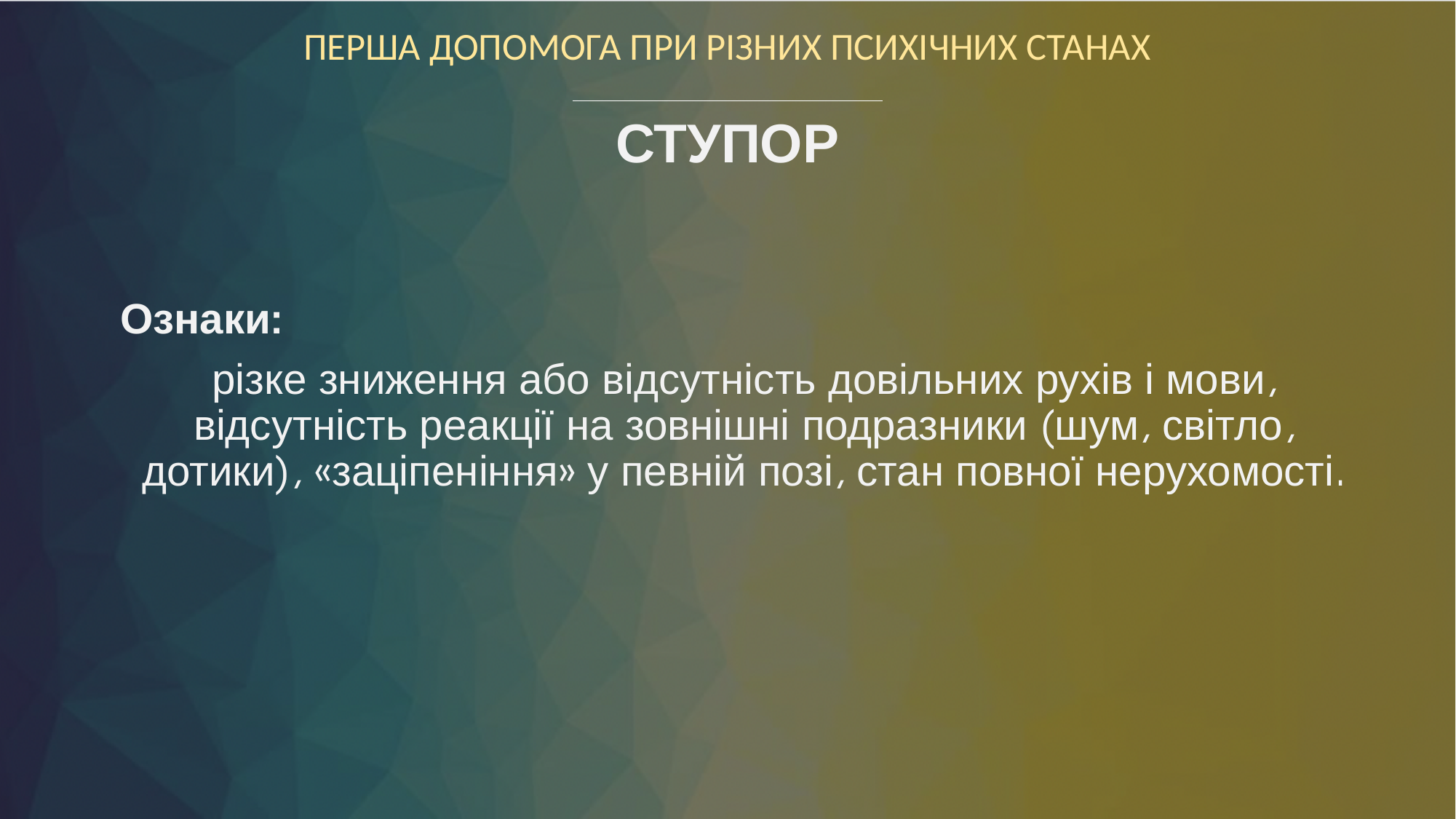

# ПЕРША ДОПОМОГА ПРИ РІЗНИХ ПСИХІЧНИХ СТАНАХ СТУПОР
Ознаки:
різке зниження або відсутність довільних рухів і мови, відсутність реакції на зовнішні подразники (шум, світло, дотики), «заціпеніння» у певній позі, стан повної нерухомості.